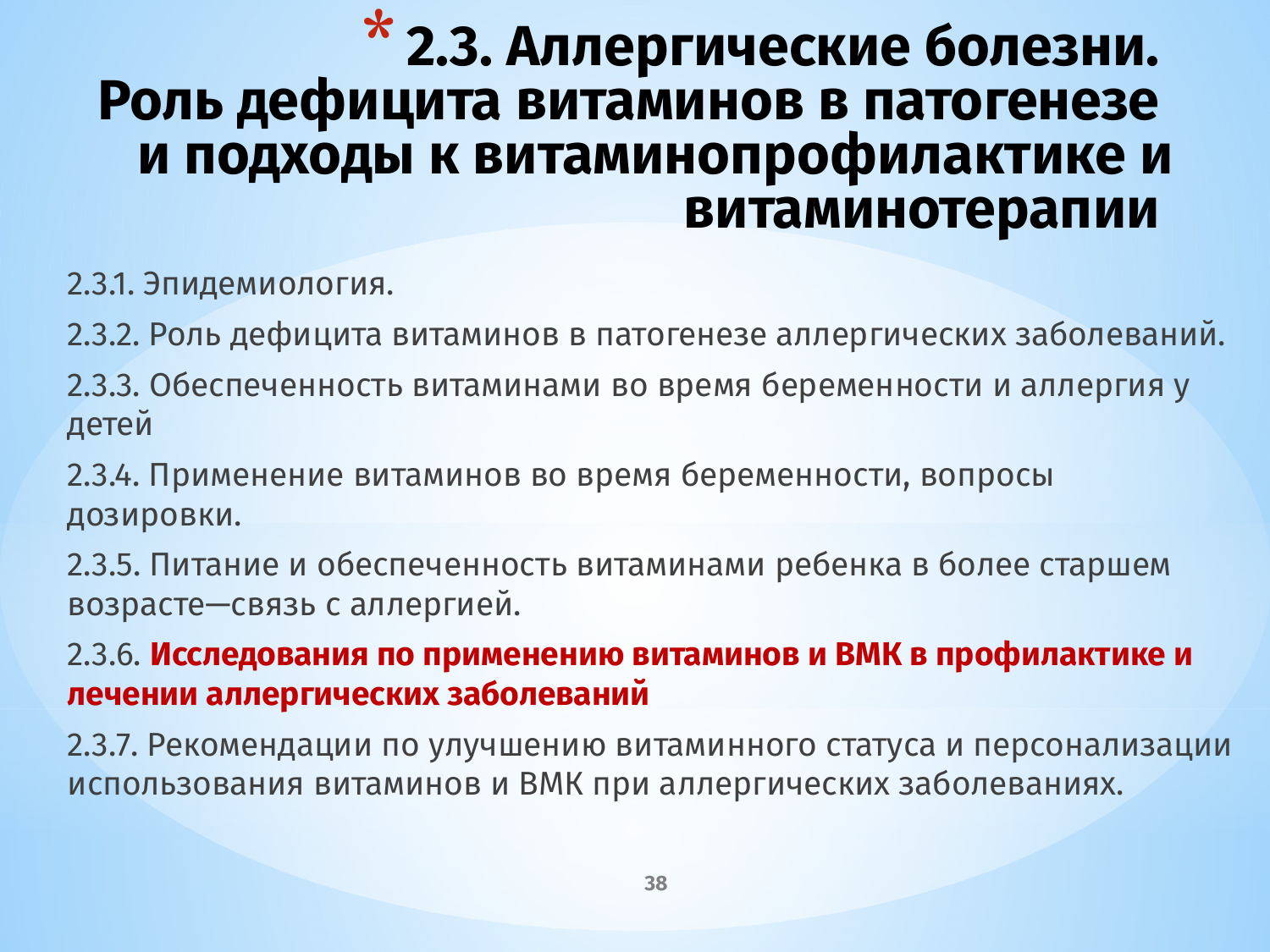

# 2.3. Аллергические болезни. Роль дефицита витаминов в патогенезе и подходы к витаминопрофилактике и витаминотерапии
2.3.1. Эпидемиология.
2.3.2. Роль дефицита витаминов в патогенезе аллергических заболеваний.
2.3.3. Обеспеченность витаминами во время беременности и аллергия у детей
2.3.4. Применение витаминов во время беременности, вопросы дозировки.
2.3.5. Питание и обеспеченность витаминами ребенка в более старшем возрасте—связь с аллергией.
2.3.6. Исследования по применению витаминов и ВМК в профилактике и лечении аллергических заболеваний
2.3.7. Рекомендации по улучшению витаминного статуса и персонализации использования витаминов и ВМК при аллергических заболеваниях.

38